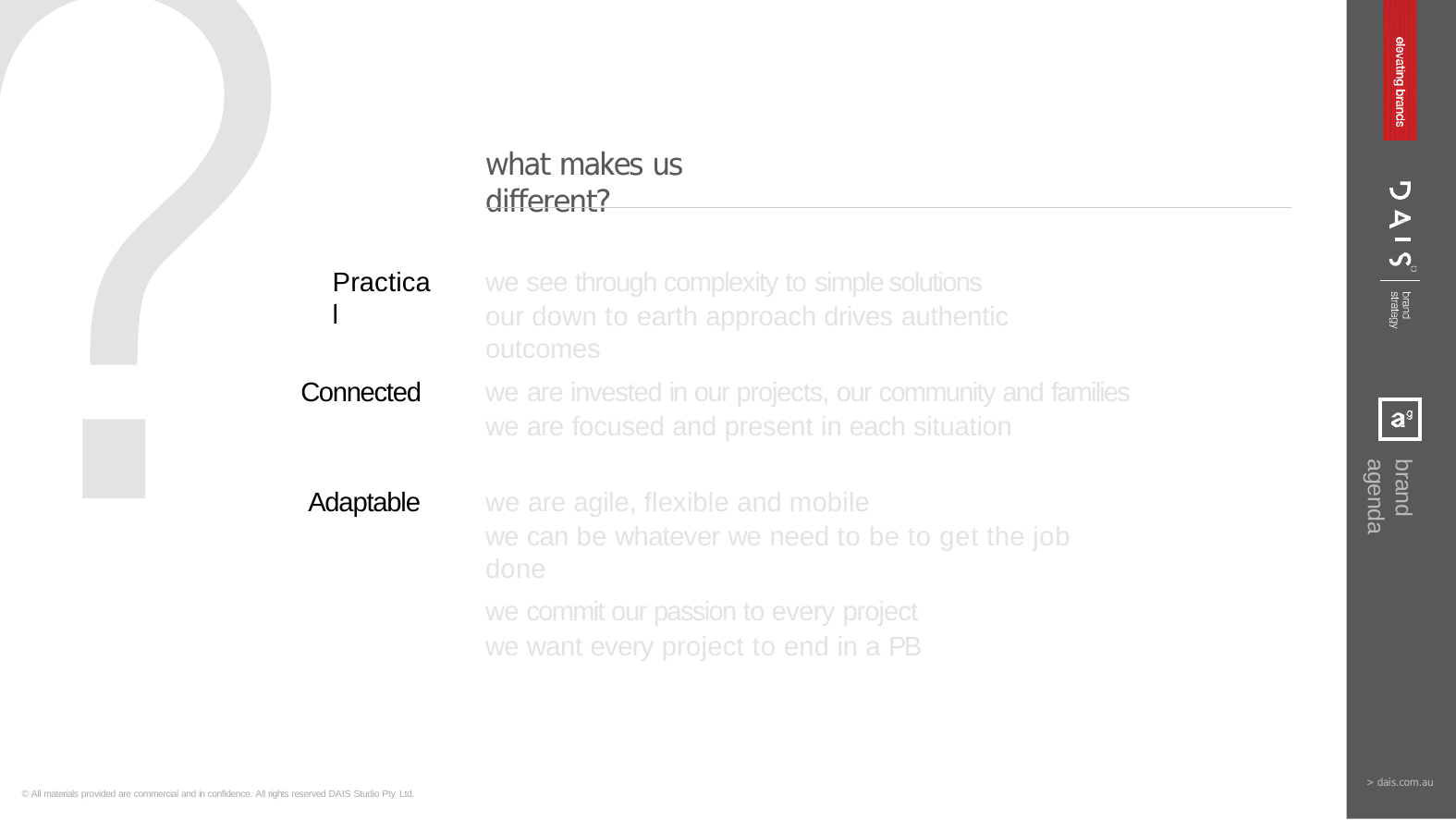

# what makes us different?

Practical
we see through complexity to simple solutions
our down to earth approach drives authentic outcomes

Connected
we are invested in our projects, our community and families
we are focused and present in each situation

brand agenda
Adaptable
we are agile, flexible and mobile
we can be whatever we need to be to get the job done
we commit our passion to every project
we want every project to end in a PB
> dais.com.au
© All materials provided are commercial and in confidence. All rights reserved DAIS Studio Pty Ltd.